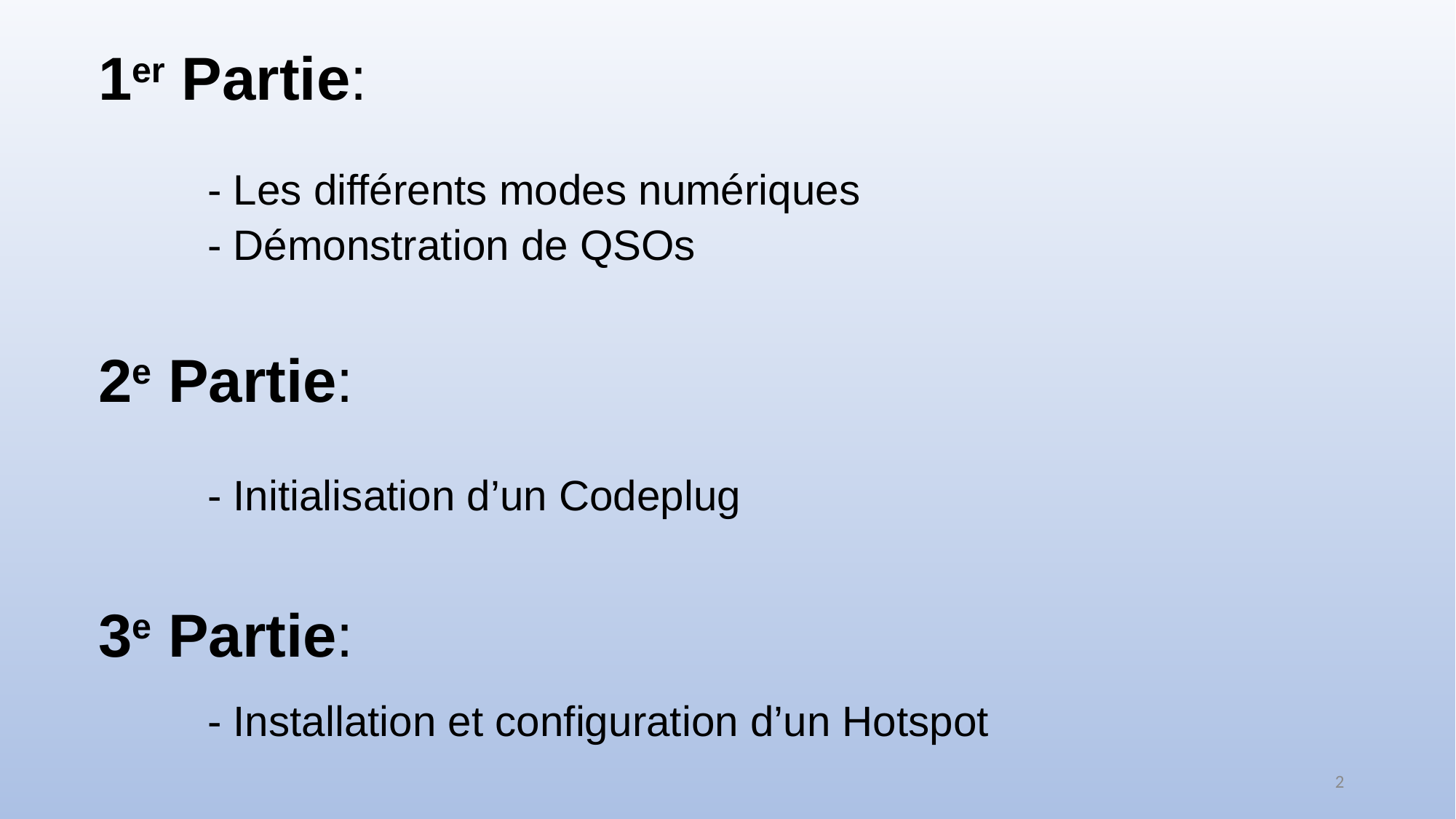

1er Partie:

	- Les différents modes numériques
	- Démonstration de QSOs

2e Partie:

	- Initialisation d’un Codeplug

3e Partie:
	- Installation et configuration d’un Hotspot

2